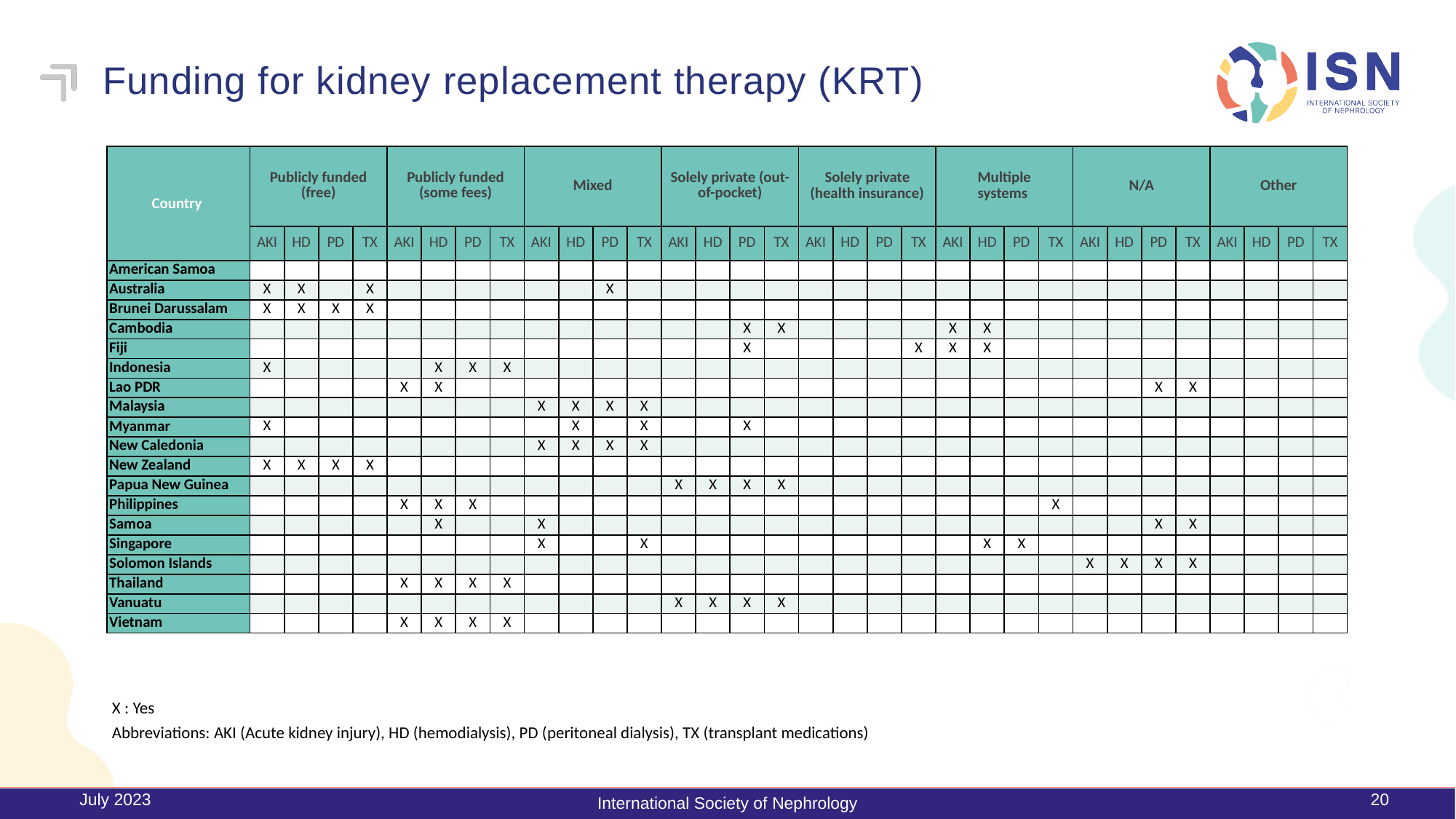

# Funding for kidney replacement therapy (KRT)
| Country | Publicly funded (free) |  |  |  | Publicly funded (some fees) |  |  |  | Mixed |  |  |  | Solely private (out-of-pocket) |  |  |  | Solely private (health insurance) |  |  |  | Multiple systems |  |  |  | N/A |  |  |  | Other |  |  |  |
| --- | --- | --- | --- | --- | --- | --- | --- | --- | --- | --- | --- | --- | --- | --- | --- | --- | --- | --- | --- | --- | --- | --- | --- | --- | --- | --- | --- | --- | --- | --- | --- | --- |
|  | AKI | HD | PD | TX | AKI | HD | PD | TX | AKI | HD | PD | TX | AKI | HD | PD | TX | AKI | HD | PD | TX | AKI | HD | PD | TX | AKI | HD | PD | TX | AKI | HD | PD | TX |
| American Samoa |  |  |  |  |  |  |  |  |  |  |  |  |  |  |  |  |  |  |  |  |  |  |  |  |  |  |  |  |  |  |  |  |
| Australia | X | X |  | X |  |  |  |  |  |  | X |  |  |  |  |  |  |  |  |  |  |  |  |  |  |  |  |  |  |  |  |  |
| Brunei Darussalam | X | X | X | X |  |  |  |  |  |  |  |  |  |  |  |  |  |  |  |  |  |  |  |  |  |  |  |  |  |  |  |  |
| Cambodia |  |  |  |  |  |  |  |  |  |  |  |  |  |  | X | X |  |  |  |  | X | X |  |  |  |  |  |  |  |  |  |  |
| Fiji |  |  |  |  |  |  |  |  |  |  |  |  |  |  | X |  |  |  |  | X | X | X |  |  |  |  |  |  |  |  |  |  |
| Indonesia | X |  |  |  |  | X | X | X |  |  |  |  |  |  |  |  |  |  |  |  |  |  |  |  |  |  |  |  |  |  |  |  |
| Lao PDR |  |  |  |  | X | X |  |  |  |  |  |  |  |  |  |  |  |  |  |  |  |  |  |  |  |  | X | X |  |  |  |  |
| Malaysia |  |  |  |  |  |  |  |  | X | X | X | X |  |  |  |  |  |  |  |  |  |  |  |  |  |  |  |  |  |  |  |  |
| Myanmar | X |  |  |  |  |  |  |  |  | X |  | X |  |  | X |  |  |  |  |  |  |  |  |  |  |  |  |  |  |  |  |  |
| New Caledonia |  |  |  |  |  |  |  |  | X | X | X | X |  |  |  |  |  |  |  |  |  |  |  |  |  |  |  |  |  |  |  |  |
| New Zealand | X | X | X | X |  |  |  |  |  |  |  |  |  |  |  |  |  |  |  |  |  |  |  |  |  |  |  |  |  |  |  |  |
| Papua New Guinea |  |  |  |  |  |  |  |  |  |  |  |  | X | X | X | X |  |  |  |  |  |  |  |  |  |  |  |  |  |  |  |  |
| Philippines |  |  |  |  | X | X | X |  |  |  |  |  |  |  |  |  |  |  |  |  |  |  |  | X |  |  |  |  |  |  |  |  |
| Samoa |  |  |  |  |  | X |  |  | X |  |  |  |  |  |  |  |  |  |  |  |  |  |  |  |  |  | X | X |  |  |  |  |
| Singapore |  |  |  |  |  |  |  |  | X |  |  | X |  |  |  |  |  |  |  |  |  | X | X |  |  |  |  |  |  |  |  |  |
| Solomon Islands |  |  |  |  |  |  |  |  |  |  |  |  |  |  |  |  |  |  |  |  |  |  |  |  | X | X | X | X |  |  |  |  |
| Thailand |  |  |  |  | X | X | X | X |  |  |  |  |  |  |  |  |  |  |  |  |  |  |  |  |  |  |  |  |  |  |  |  |
| Vanuatu |  |  |  |  |  |  |  |  |  |  |  |  | X | X | X | X |  |  |  |  |  |  |  |  |  |  |  |  |  |  |  |  |
| Vietnam |  |  |  |  | X | X | X | X |  |  |  |  |  |  |  |  |  |  |  |  |  |  |  |  |  |  |  |  |  |  |  |  |
X : Yes
Abbreviations: AKI (Acute kidney injury), HD (hemodialysis), PD (peritoneal dialysis), TX (transplant medications)
July 2023
20
International Society of Nephrology